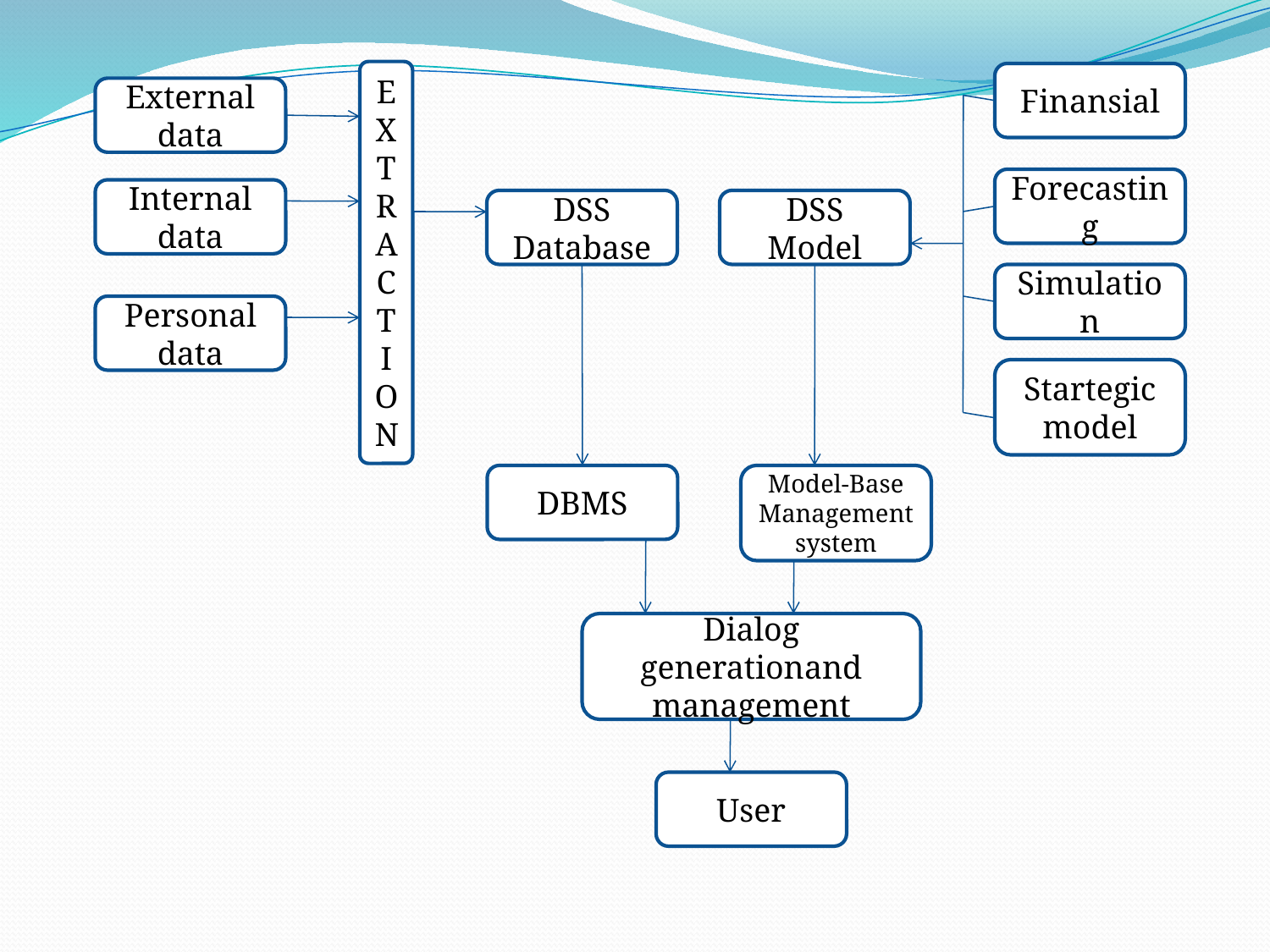

#
EXTRACTION
Finansial
External data
Forecasting
Internal data
DSS Database
DSS Model
Simulation
Personal data
Startegic model
DBMS
Model-Base Management system
Dialog generationand management
User